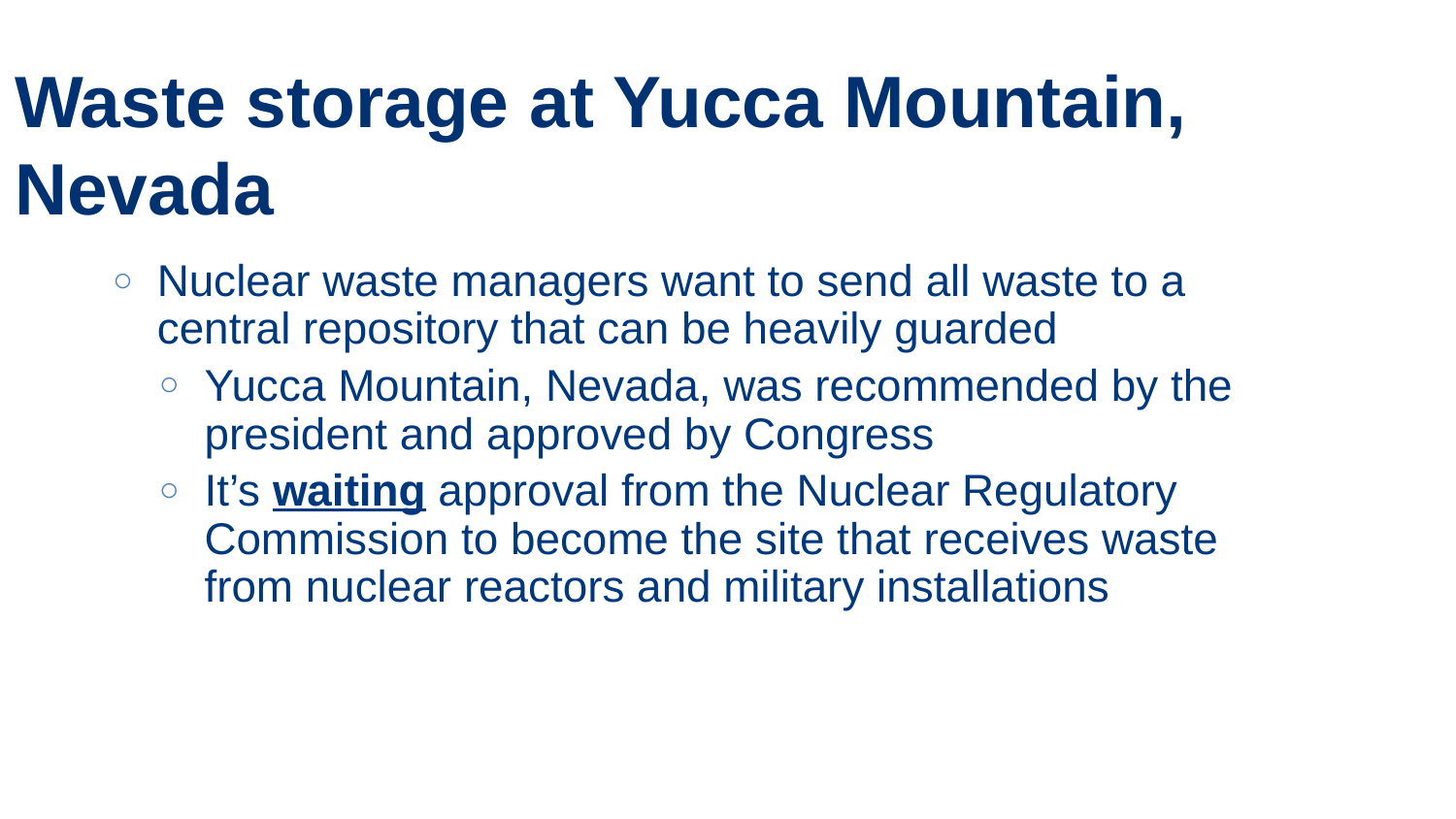

# Waste storage at Yucca Mountain, Nevada
Nuclear waste managers want to send all waste to a central repository that can be heavily guarded
Yucca Mountain, Nevada, was recommended by the president and approved by Congress
It’s waiting approval from the Nuclear Regulatory Commission to become the site that receives waste from nuclear reactors and military installations